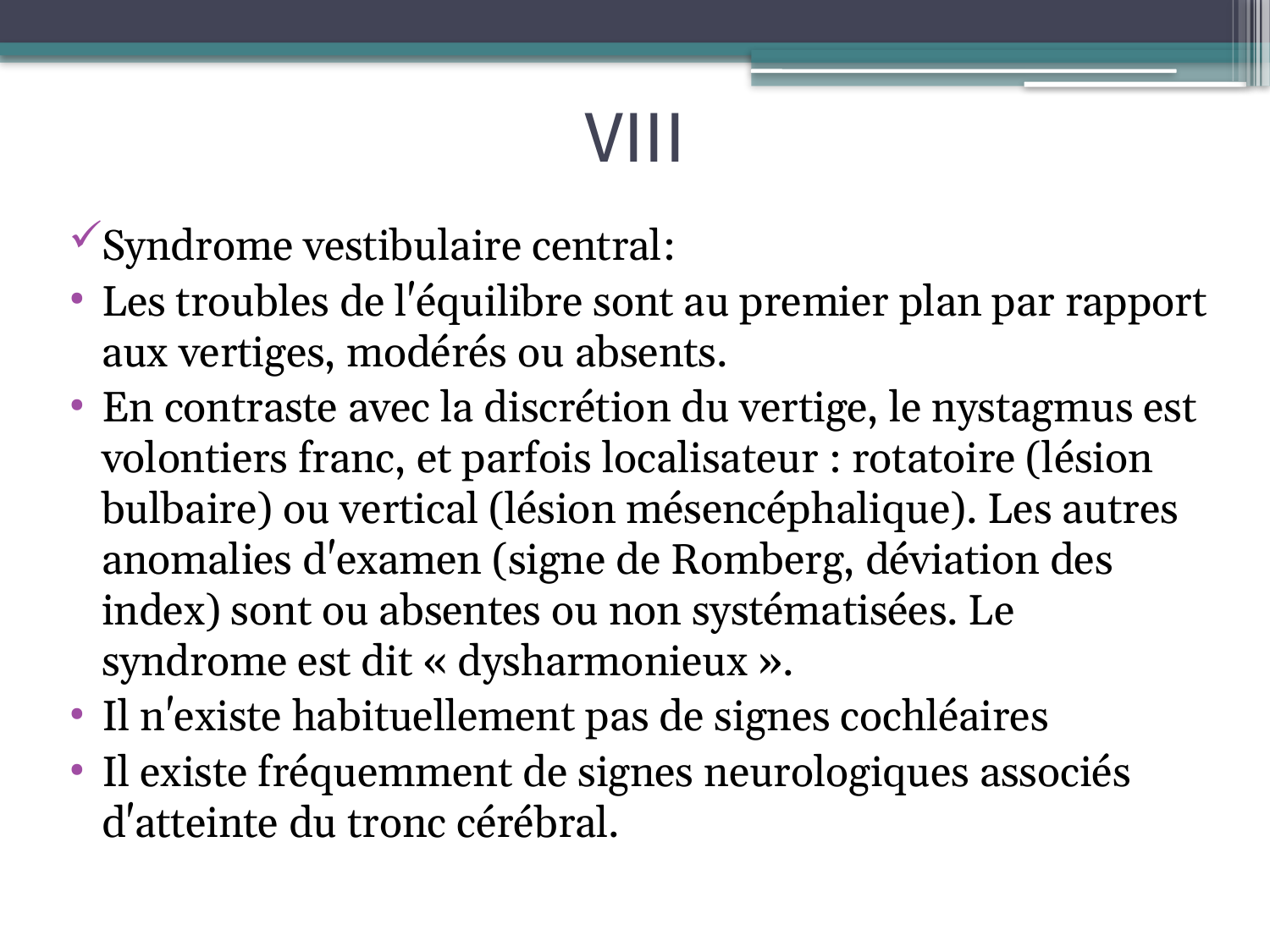

# VIII
Syndrome vestibulaire central:
Les troubles de l'équilibre sont au premier plan par rapport aux vertiges, modérés ou absents.
En contraste avec la discrétion du vertige, le nystagmus est volontiers franc, et parfois localisateur : rotatoire (lésion bulbaire) ou vertical (lésion mésencéphalique). Les autres anomalies d'examen (signe de Romberg, déviation des index) sont ou absentes ou non systématisées. Le syndrome est dit « dysharmonieux ».
Il n'existe habituellement pas de signes cochléaires
Il existe fréquemment de signes neurologiques associés d'atteinte du tronc cérébral.